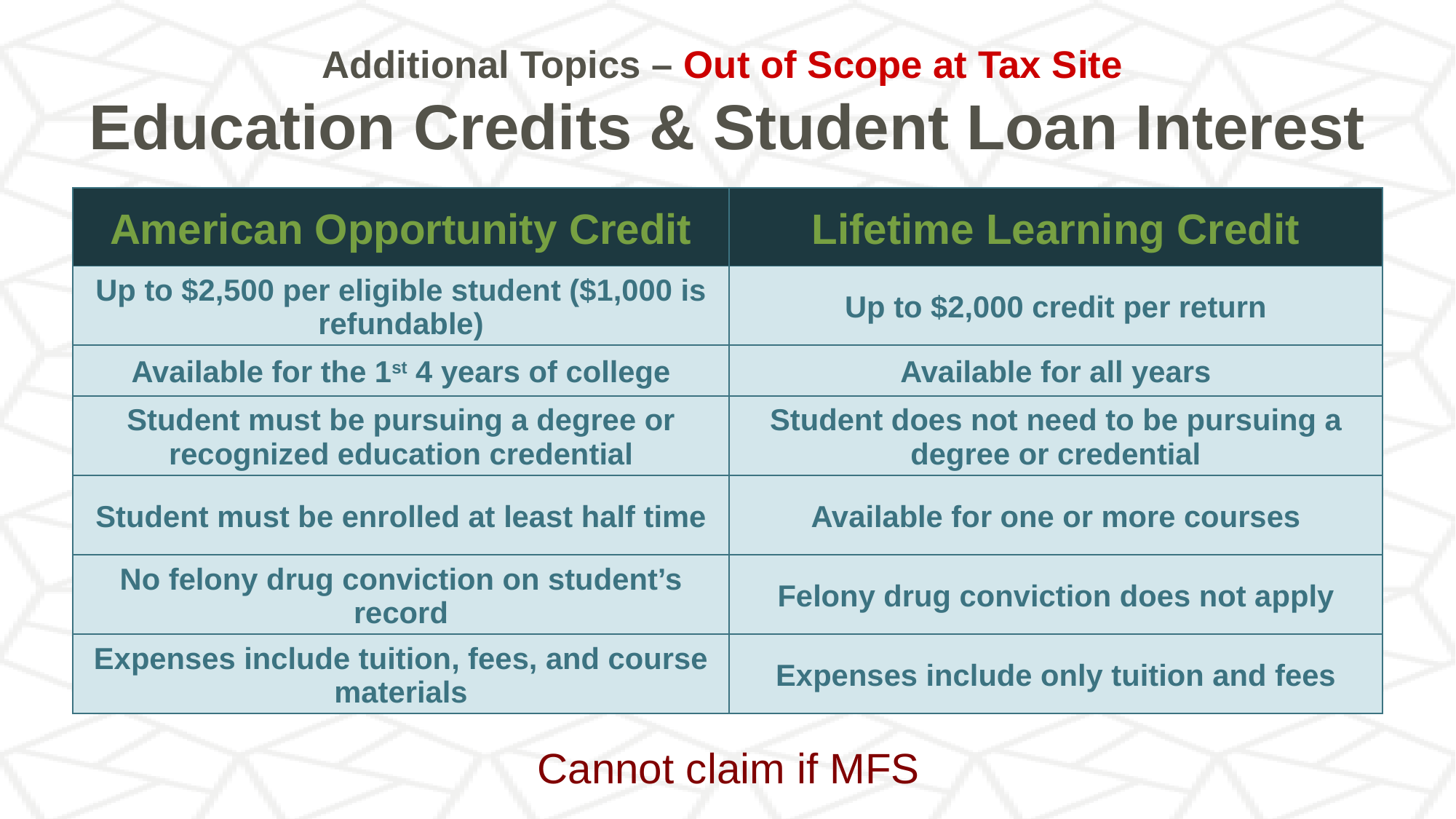

# Additional Topics – Out of Scope at Tax Site Education Credits & Student Loan Interest
| American Opportunity Credit | Lifetime Learning Credit |
| --- | --- |
| Up to $2,500 per eligible student ($1,000 is refundable) | Up to $2,000 credit per return |
| Available for the 1st 4 years of college | Available for all years |
| Student must be pursuing a degree or recognized education credential | Student does not need to be pursuing a degree or credential |
| Student must be enrolled at least half time | Available for one or more courses |
| No felony drug conviction on student’s record | Felony drug conviction does not apply |
| Expenses include tuition, fees, and course materials | Expenses include only tuition and fees |
Cannot claim if MFS